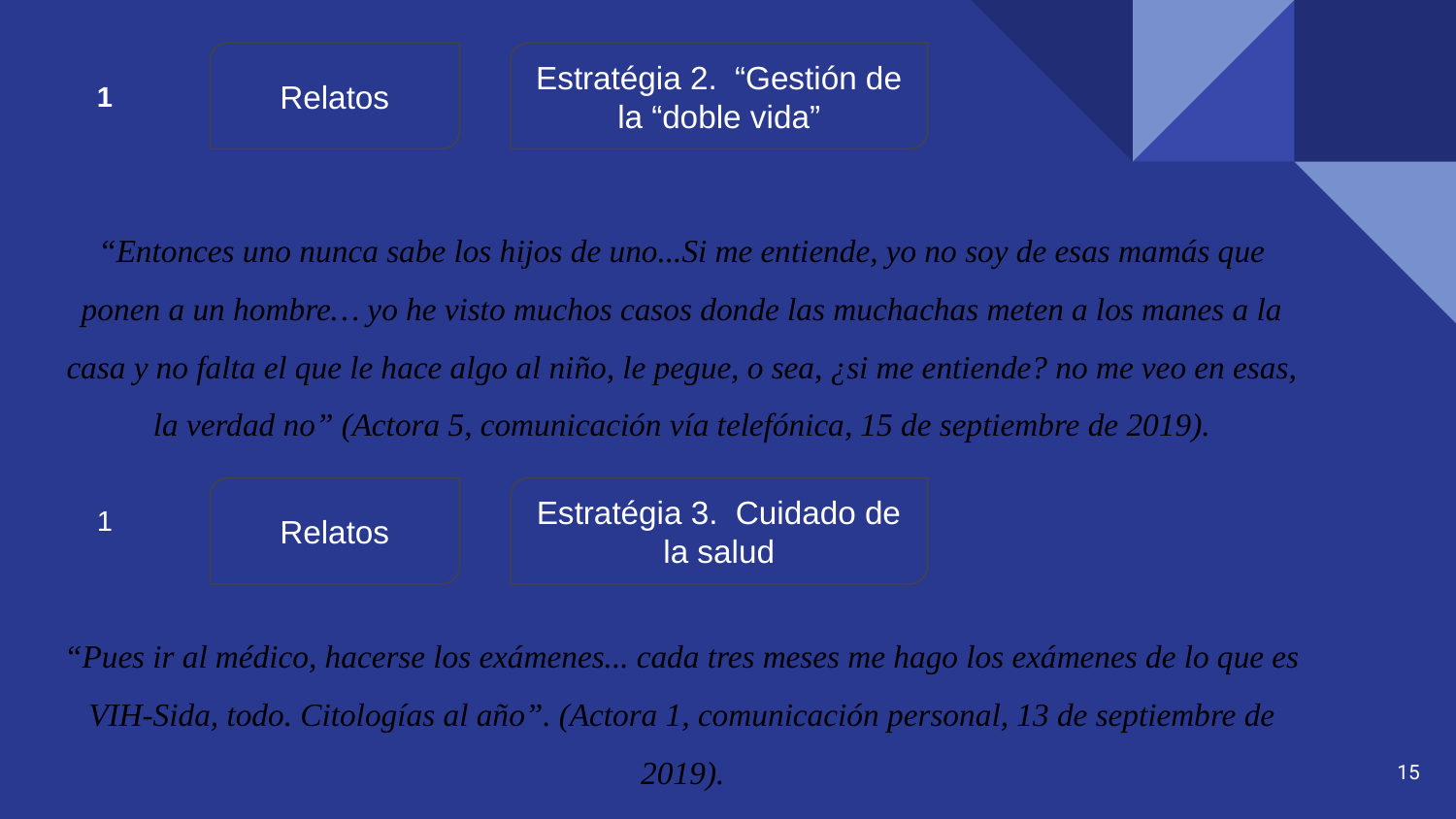

Relatos
Estratégia 2.  “Gestión de la “doble vida”
1
“Entonces uno nunca sabe los hijos de uno...Si me entiende, yo no soy de esas mamás que ponen a un hombre… yo he visto muchos casos donde las muchachas meten a los manes a la casa y no falta el que le hace algo al niño, le pegue, o sea, ¿si me entiende? no me veo en esas, la verdad no” (Actora 5, comunicación vía telefónica, 15 de septiembre de 2019).

1
Relatos
Estratégia 3.  Cuidado de la salud
“Pues ir al médico, hacerse los exámenes... cada tres meses me hago los exámenes de lo que es VIH-Sida, todo. Citologías al año”. (Actora 1, comunicación personal, 13 de septiembre de 2019).

15